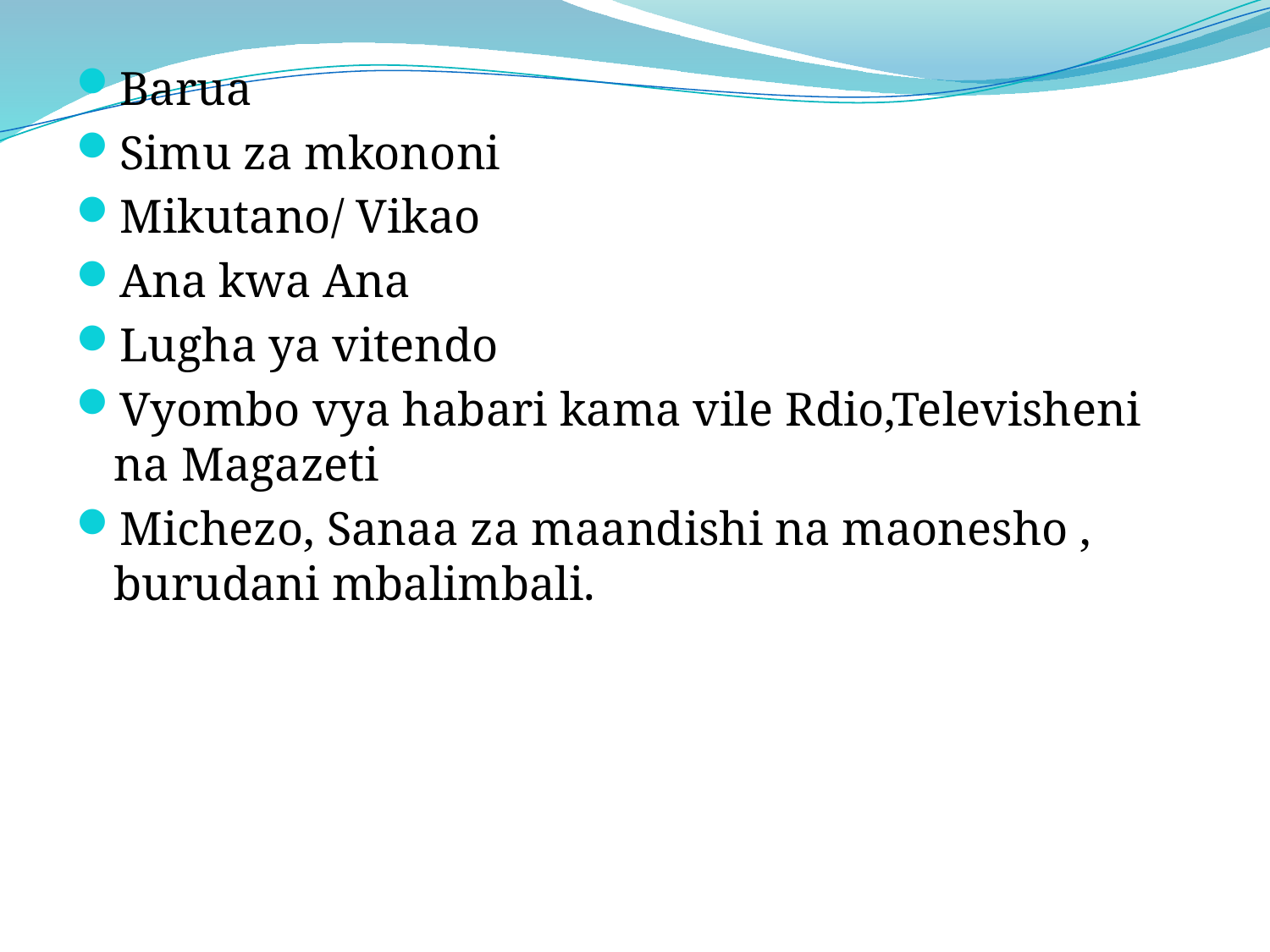

Barua
Simu za mkononi
Mikutano/ Vikao
Ana kwa Ana
Lugha ya vitendo
Vyombo vya habari kama vile Rdio,Televisheni na Magazeti
Michezo, Sanaa za maandishi na maonesho , burudani mbalimbali.